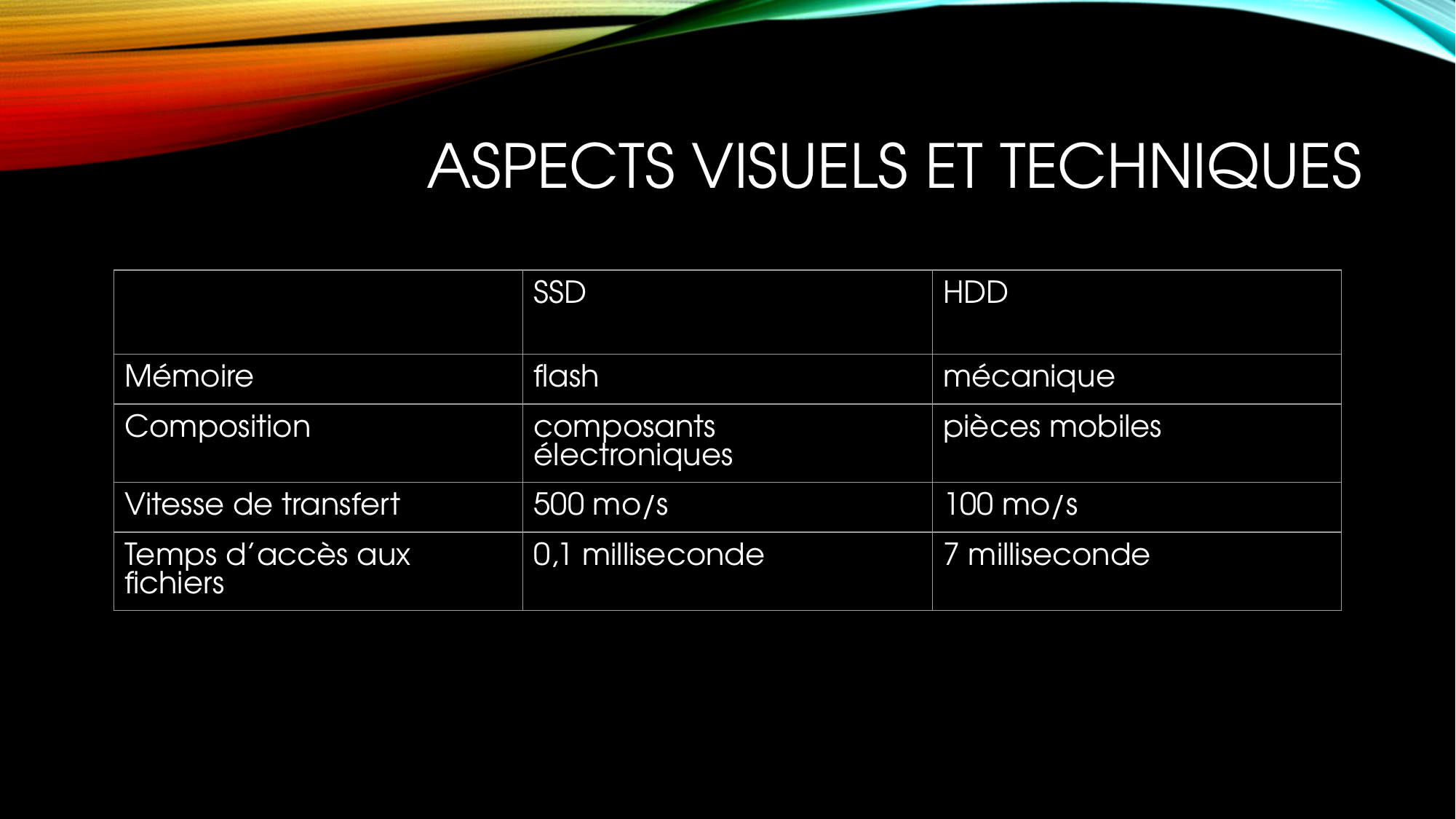

# ASPECTS VISUELS ET TECHNIQUES
|  | SSD | HDD |
| --- | --- | --- |
| Mémoire | flash | mécanique |
| Composition | composants électroniques | pièces mobiles |
| Vitesse de transfert | 500 mo/s | 100 mo/s |
| Temps d’accès aux fichiers | 0,1 milliseconde | 7 milliseconde |